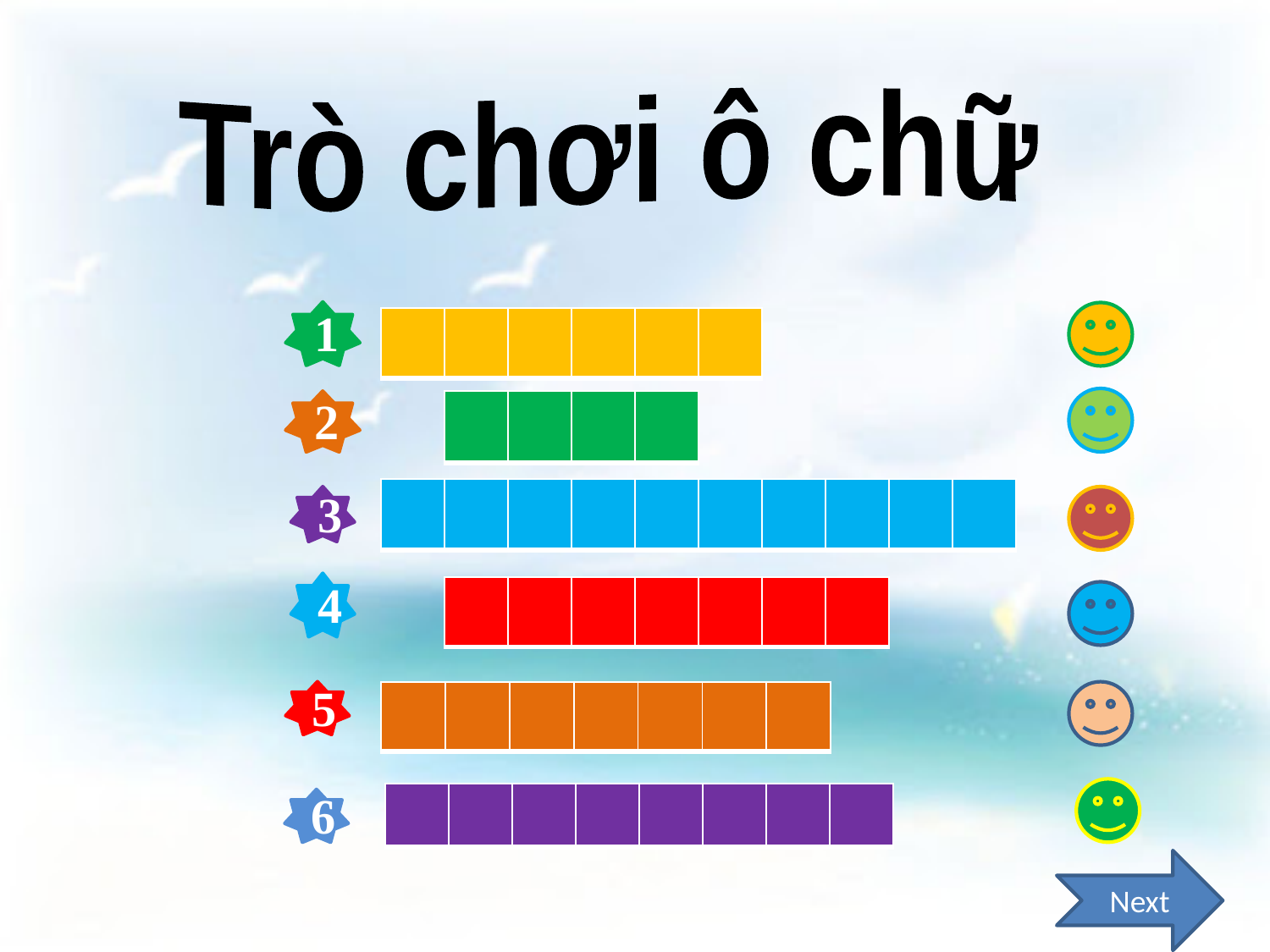

Trò chơi ô chữ
1

| Đ | À | N | Ẵ | N | G |
| --- | --- | --- | --- | --- | --- |
|  |  |  |  |  |  |
| --- | --- | --- | --- | --- | --- |

2
| 1 | 8 | 7 | 3 |
| --- | --- | --- | --- |
|  |  |  |  |
| --- | --- | --- | --- |
|  |  |  |  |  |  |  |  |  |  |
| --- | --- | --- | --- | --- | --- | --- | --- | --- | --- |
| T | R | Ư | Ơ | N | G | Đ | Ị | N | H |
| --- | --- | --- | --- | --- | --- | --- | --- | --- | --- |
3

4
|  |  |  |  |  |  |  |
| --- | --- | --- | --- | --- | --- | --- |
| P | A | T | Ơ | N | Ố | T |
| --- | --- | --- | --- | --- | --- | --- |

5
|  |  |  |  |  |  |  |
| --- | --- | --- | --- | --- | --- | --- |

| H | Ư | N | G | Y | Ê | N |
| --- | --- | --- | --- | --- | --- | --- |

|  |  |  |  |  |  |  |  |
| --- | --- | --- | --- | --- | --- | --- | --- |
| H | Ư | Ơ | N | G | K | H | Ê |
| --- | --- | --- | --- | --- | --- | --- | --- |
6
Next